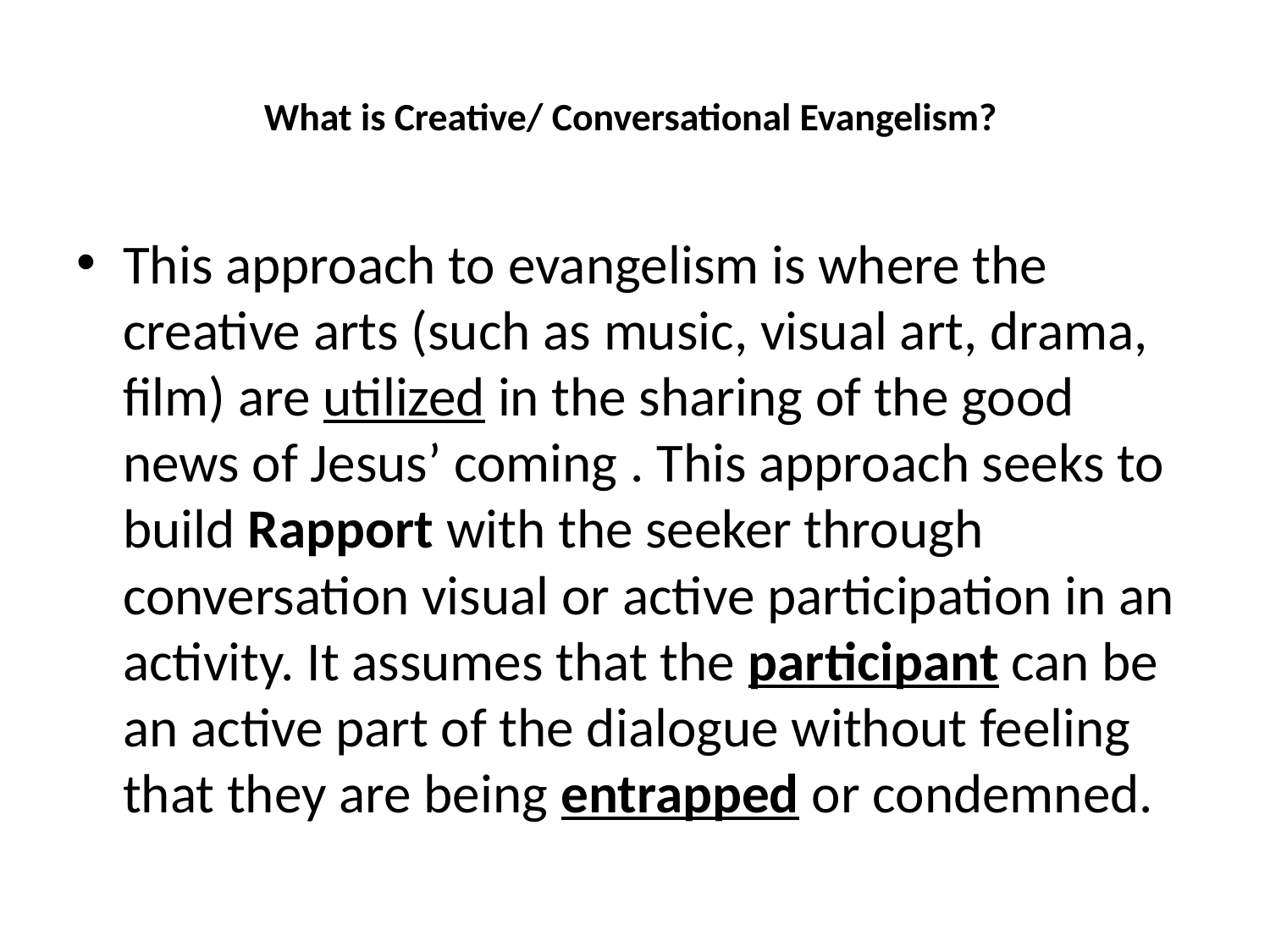

# What is Creative/ Conversational Evangelism?
This approach to evangelism is where the creative arts (such as music, visual art, drama, film) are utilized in the sharing of the good news of Jesus’ coming . This approach seeks to build Rapport with the seeker through conversation visual or active participation in an activity. It assumes that the participant can be an active part of the dialogue without feeling that they are being entrapped or condemned.